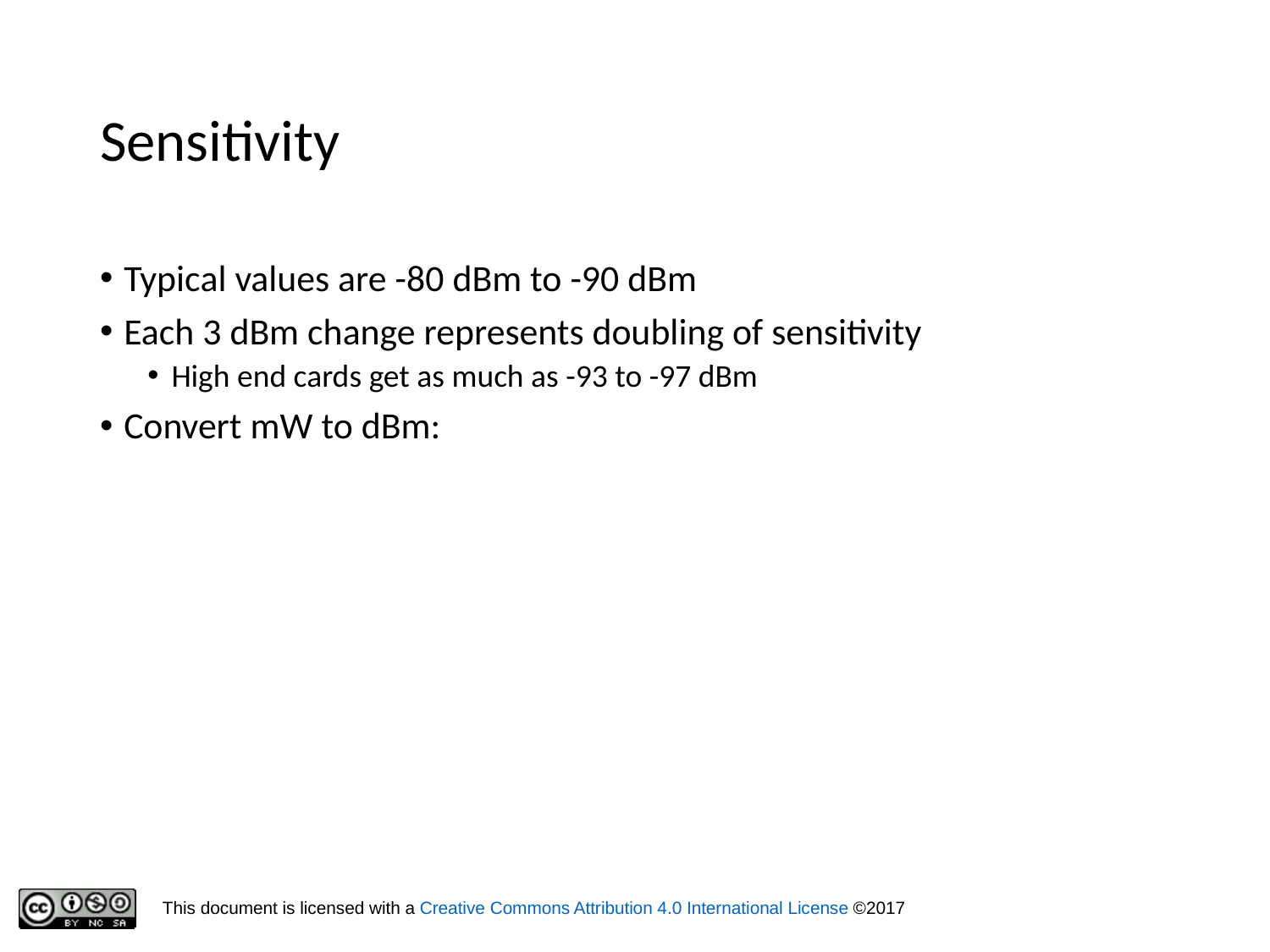

# Sensitivity
Typical values are -80 dBm to -90 dBm
Each 3 dBm change represents doubling of sensitivity
High end cards get as much as -93 to -97 dBm
Convert mW to dBm: